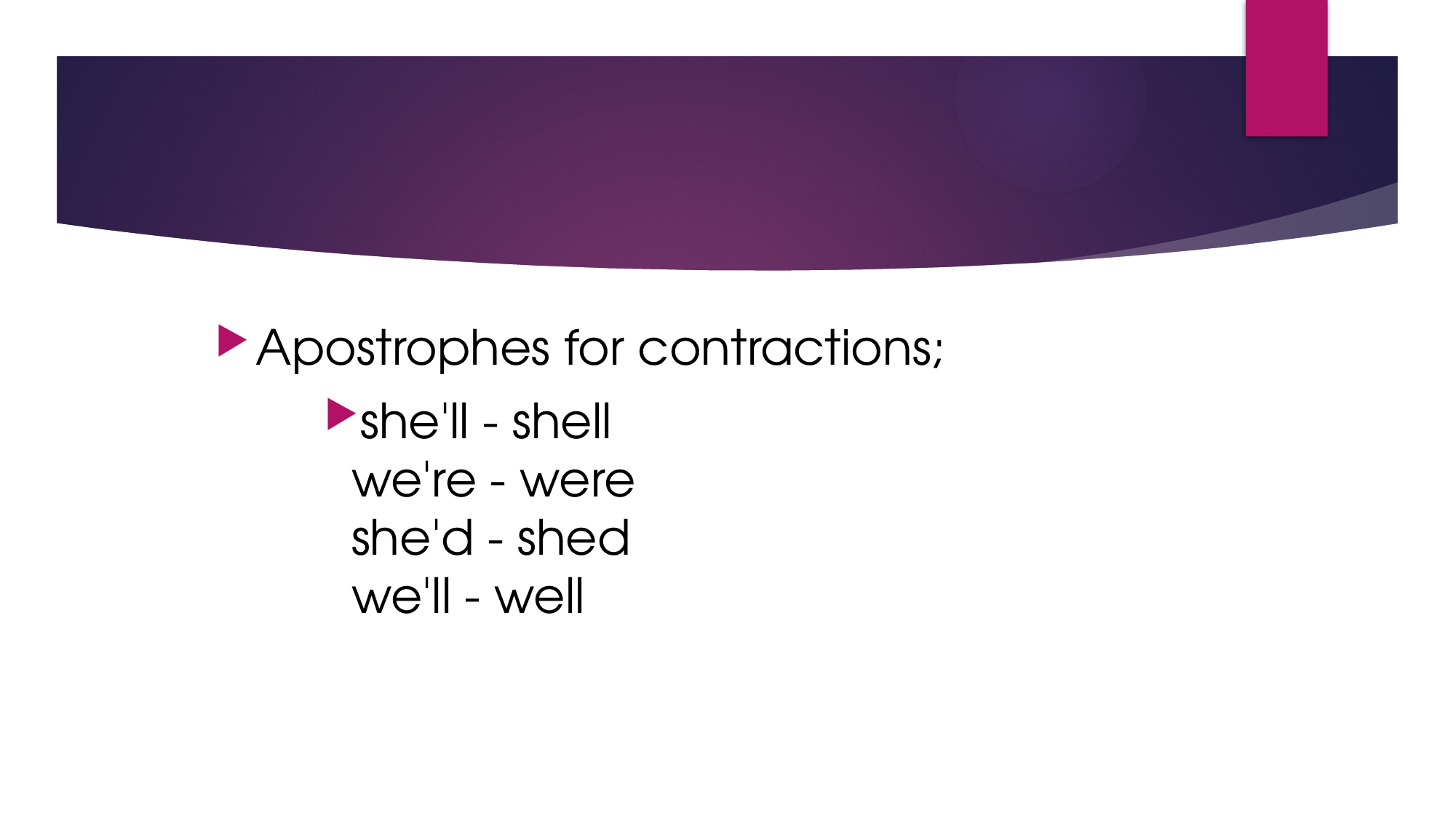

#
Apostrophes for contractions;
she'll - shell
we're - were
she'd - shed
we'll - well